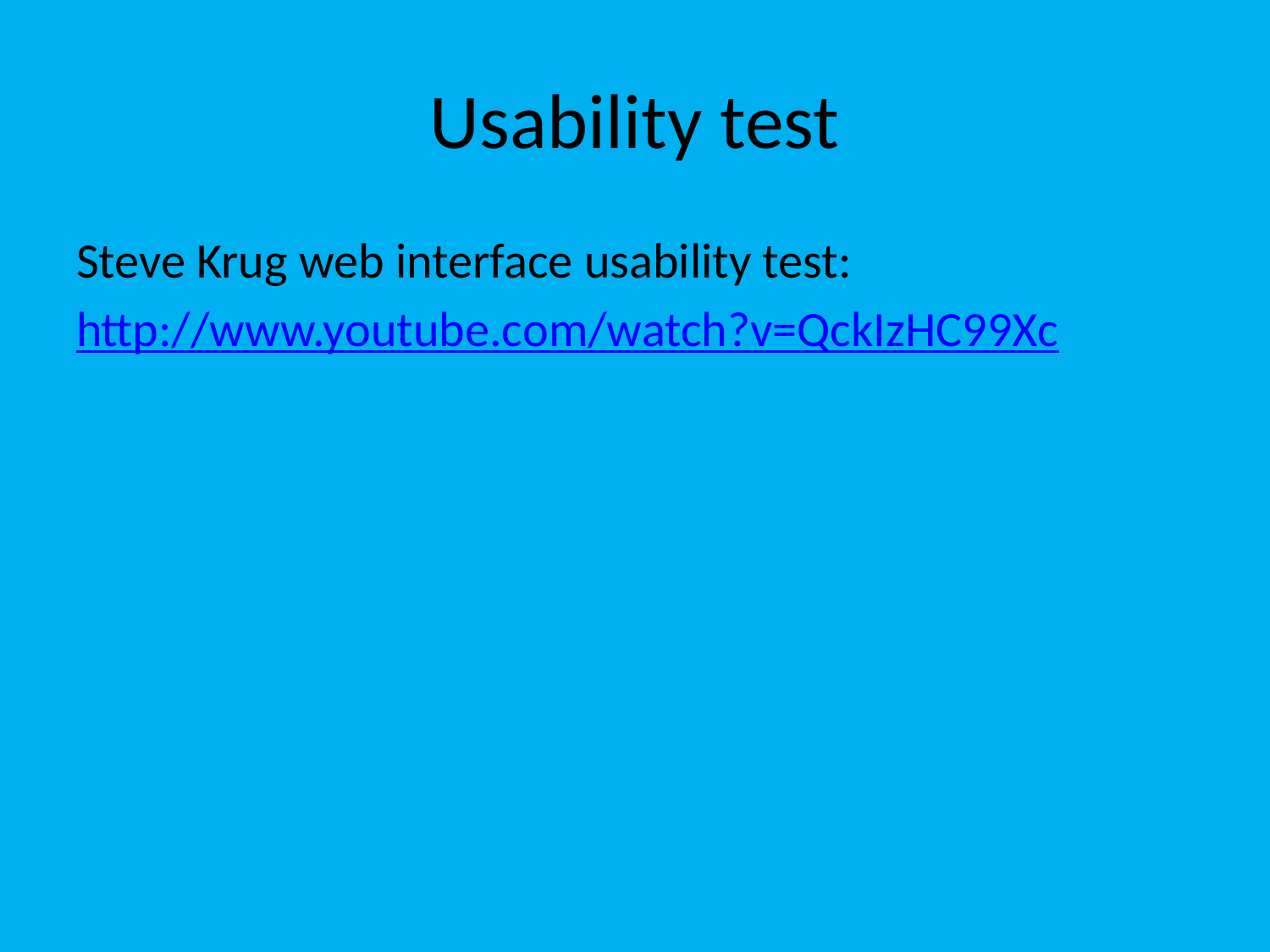

# Usability test
Steve Krug web interface usability test:
http://www.youtube.com/watch?v=QckIzHC99Xc